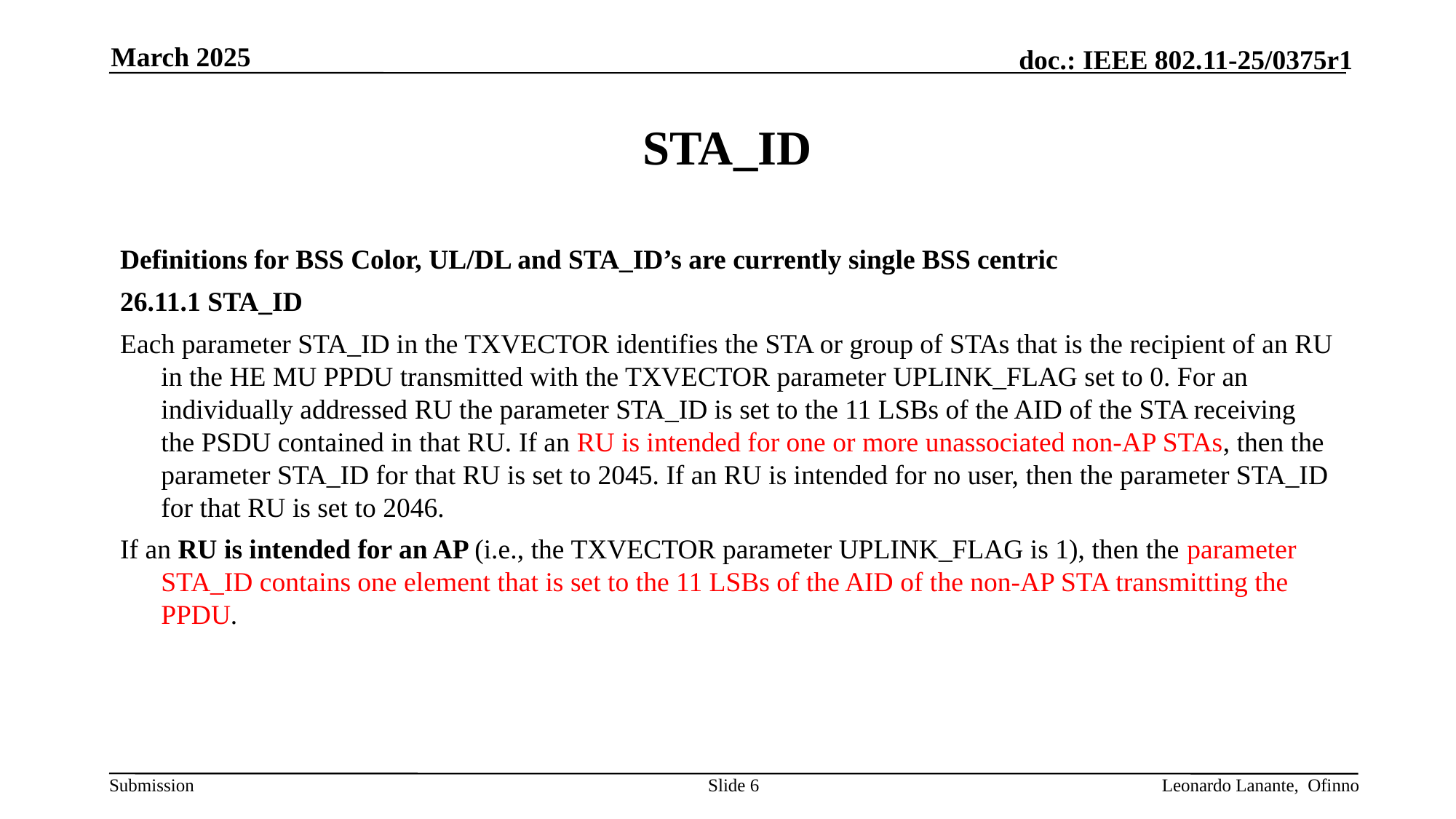

March 2025
# STA_ID
Definitions for BSS Color, UL/DL and STA_ID’s are currently single BSS centric
26.11.1 STA_ID
Each parameter STA_ID in the TXVECTOR identifies the STA or group of STAs that is the recipient of an RU in the HE MU PPDU transmitted with the TXVECTOR parameter UPLINK_FLAG set to 0. For an individually addressed RU the parameter STA_ID is set to the 11 LSBs of the AID of the STA receiving the PSDU contained in that RU. If an RU is intended for one or more unassociated non-AP STAs, then the parameter STA_ID for that RU is set to 2045. If an RU is intended for no user, then the parameter STA_ID for that RU is set to 2046.
If an RU is intended for an AP (i.e., the TXVECTOR parameter UPLINK_FLAG is 1), then the parameter STA_ID contains one element that is set to the 11 LSBs of the AID of the non-AP STA transmitting the PPDU.

Slide 6
Leonardo Lanante,  Ofinno